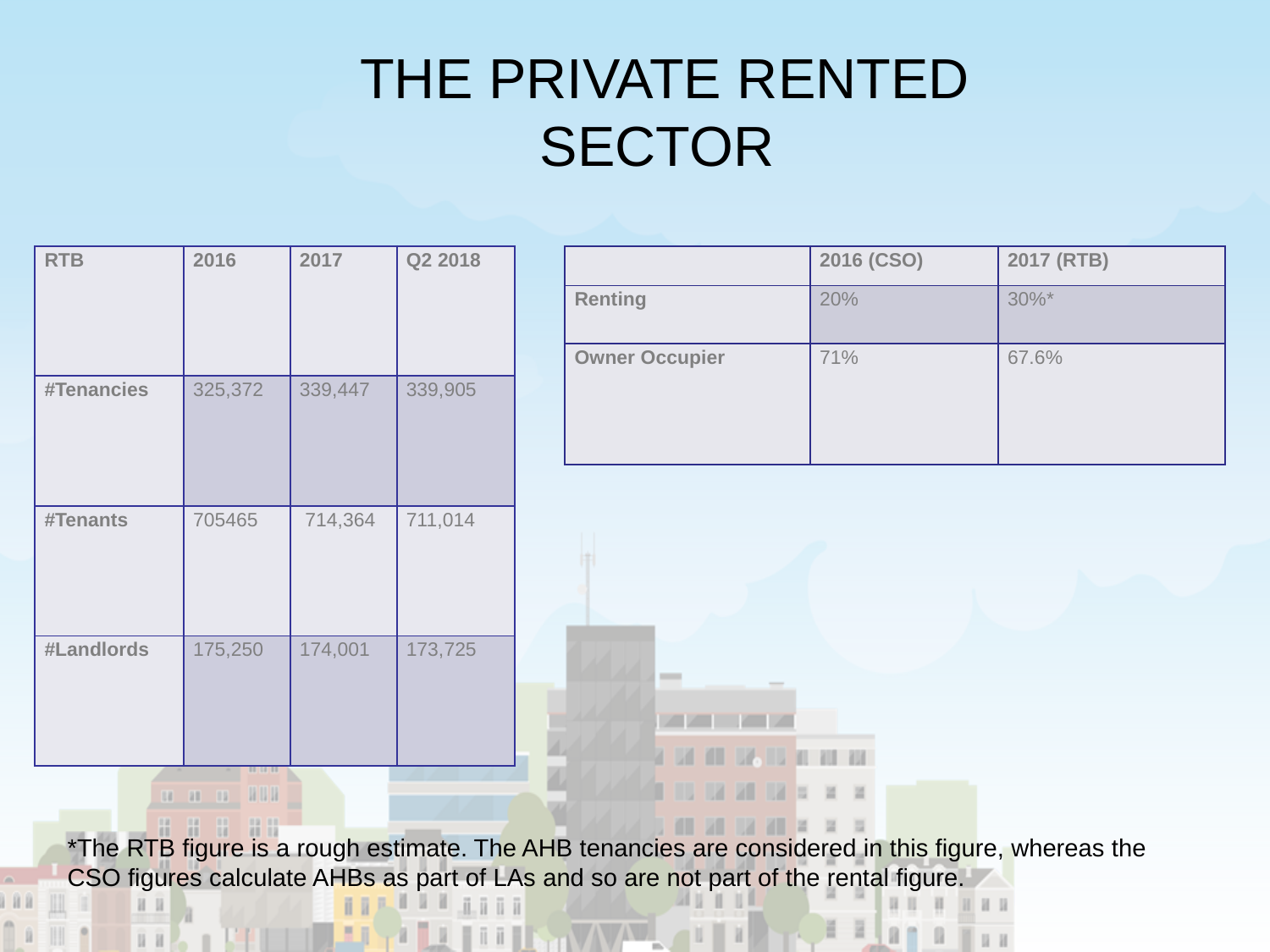

THE PRIVATE RENTED SECTOR
| RTB | 2016 | 2017 | Q2 2018 |
| --- | --- | --- | --- |
| #Tenancies | 325,372 | 339,447 | 339,905 |
| #Tenants | 705465 | 714,364 | 711,014 |
| #Landlords | 175,250 | 174,001 | 173,725 |
|  | 2016 (CSO) | 2017 (RTB) |
| --- | --- | --- |
| Renting | 20% | 30%\* |
| Owner Occupier | 71% | 67.6% |
*The RTB figure is a rough estimate. The AHB tenancies are considered in this figure, whereas the CSO figures calculate AHBs as part of LAs and so are not part of the rental figure.